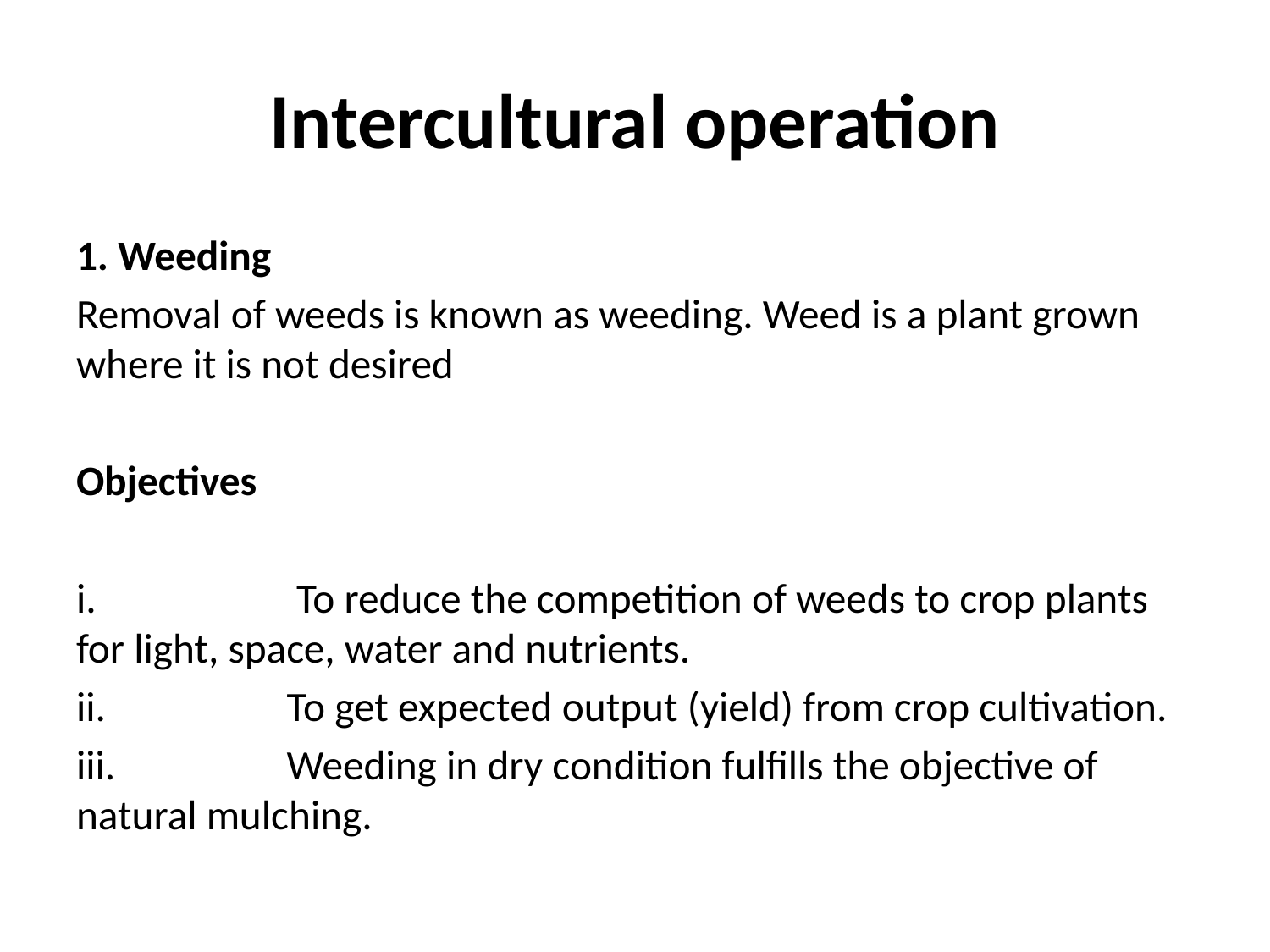

# Intercultural operation
1. Weeding
Removal of weeds is known as weeding. Weed is a plant grown where it is not desired

Objectives

i.                     To reduce the competition of weeds to crop plants for light, space, water and nutrients.
ii.                   To get expected output (yield) from crop cultivation.
iii.                  Weeding in dry condition fulfills the objective of natural mulching.